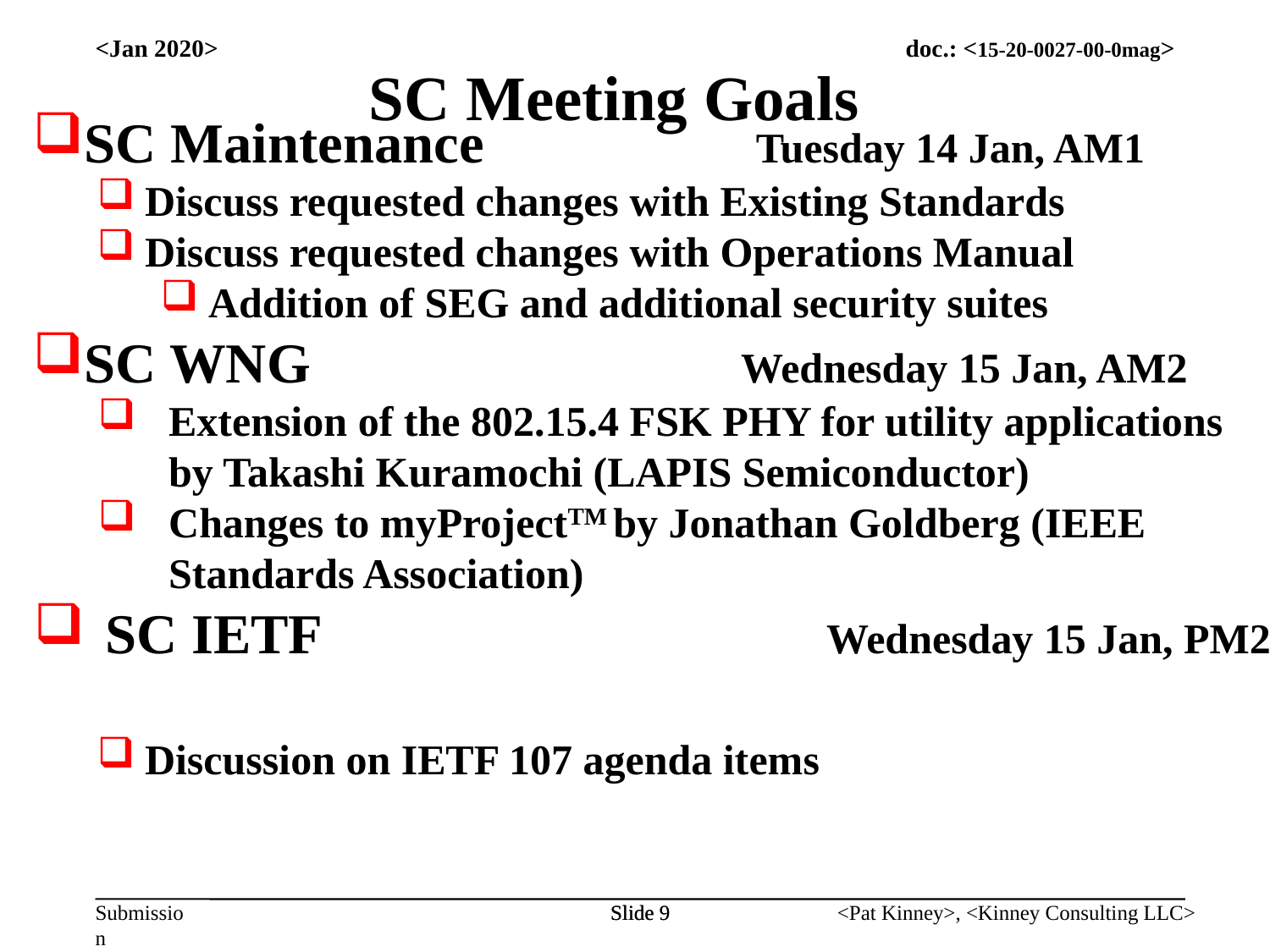

<Jan 2020>
SC Meeting Goals
SC Maintenance   	Tuesday 14 Jan, AM1
Discuss requested changes with Existing Standards
Discuss requested changes with Operations Manual
Addition of SEG and additional security suites
SC WNG  	Wednesday 15 Jan, AM2
Extension of the 802.15.4 FSK PHY for utility applications
by Takashi Kuramochi (LAPIS Semiconductor)
Changes to myProjectTM by Jonathan Goldberg (IEEE
Standards Association)
SC IETF 	 Wednesday 15 Jan, PM2
Discussion on IETF 107 agenda items
Slide 9
Slide 9
<Pat Kinney>, <Kinney Consulting LLC>